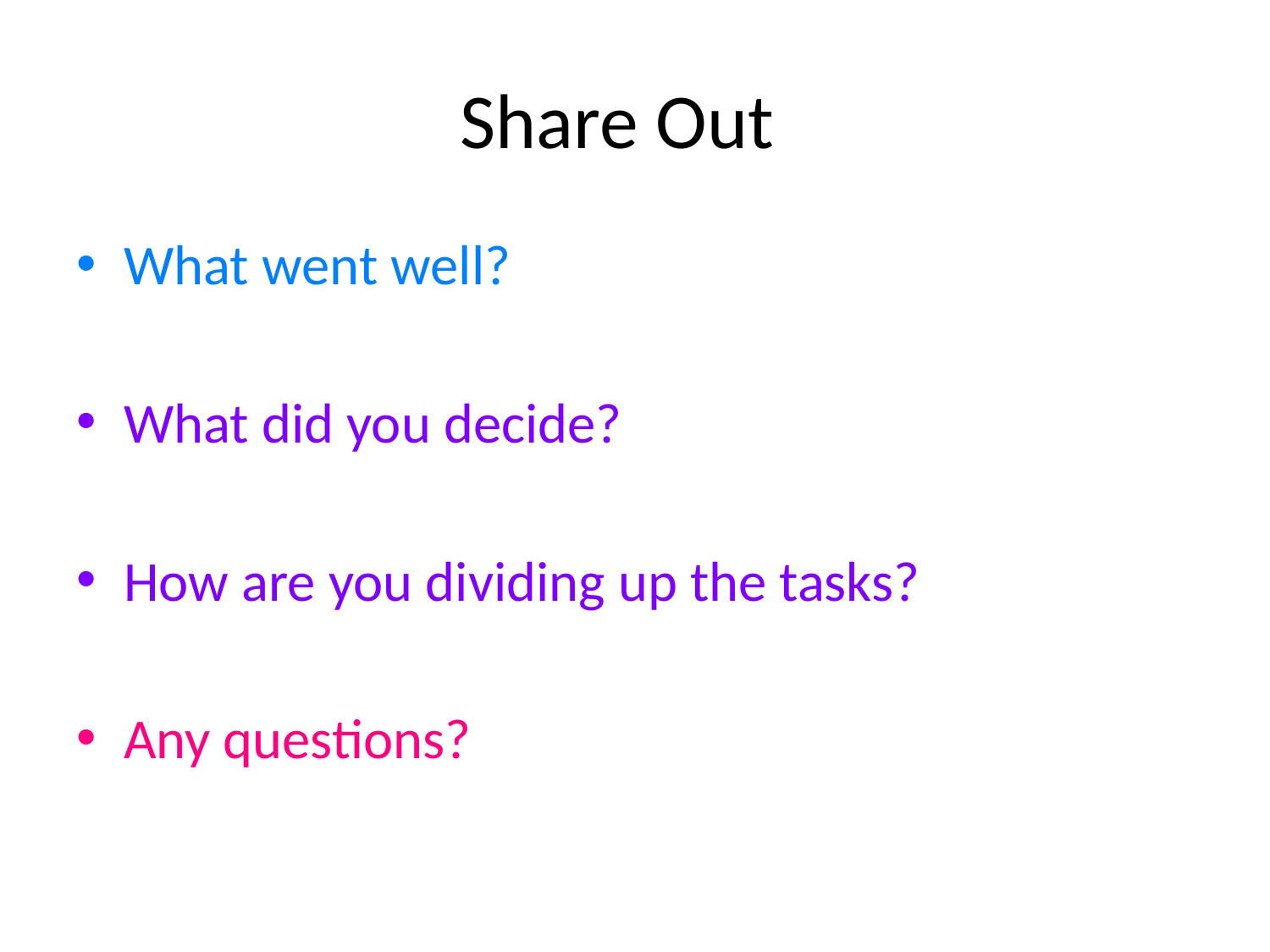

# Share Out
What went well?

What did you decide?

How are you dividing up the tasks?

Any questions?